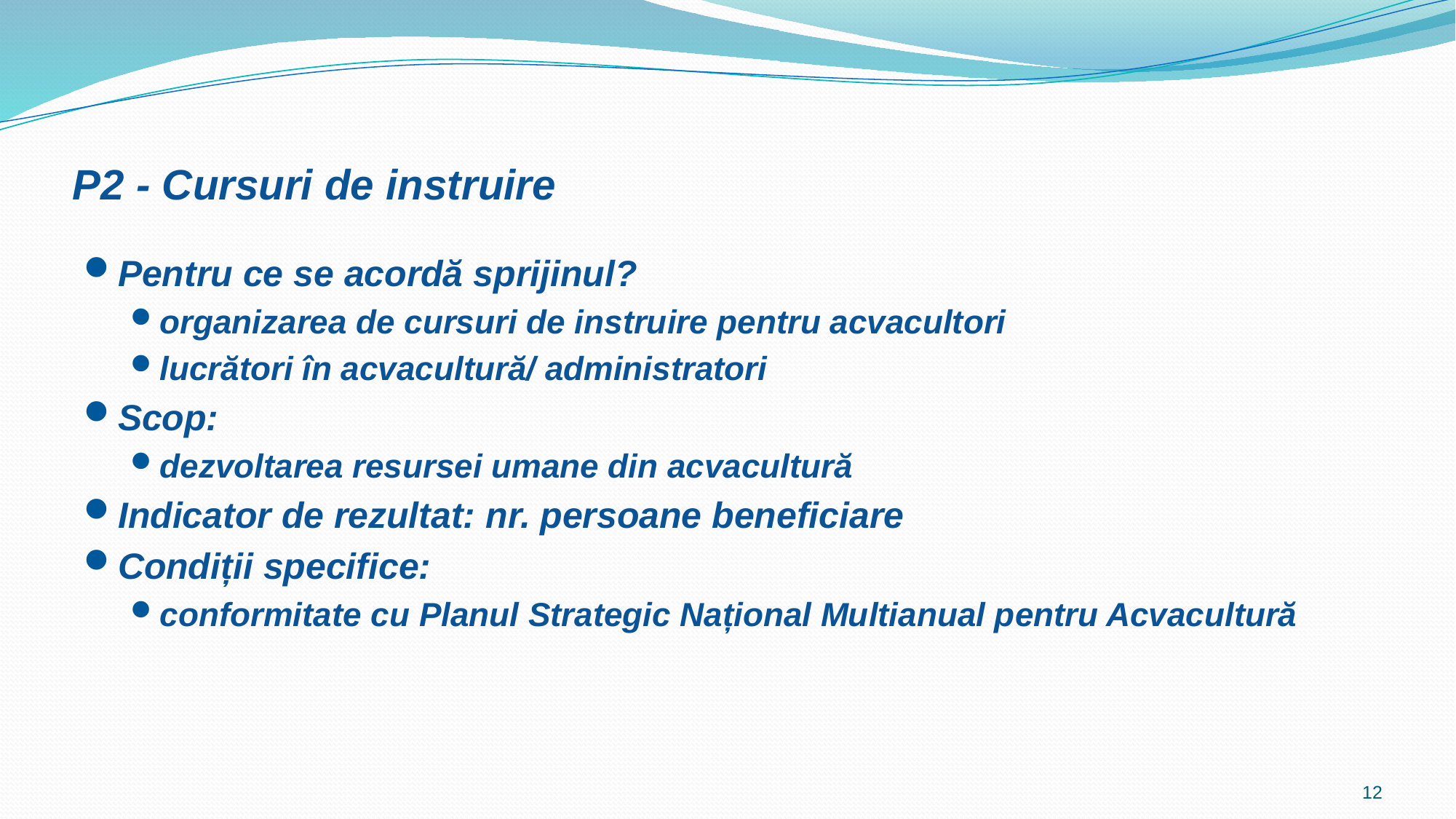

# P2 - Cursuri de instruire
Pentru ce se acordă sprijinul?
organizarea de cursuri de instruire pentru acvacultori
lucrători în acvacultură/ administratori
Scop:
dezvoltarea resursei umane din acvacultură
Indicator de rezultat: nr. persoane beneficiare
Condiții specifice:
conformitate cu Planul Strategic Național Multianual pentru Acvacultură

12